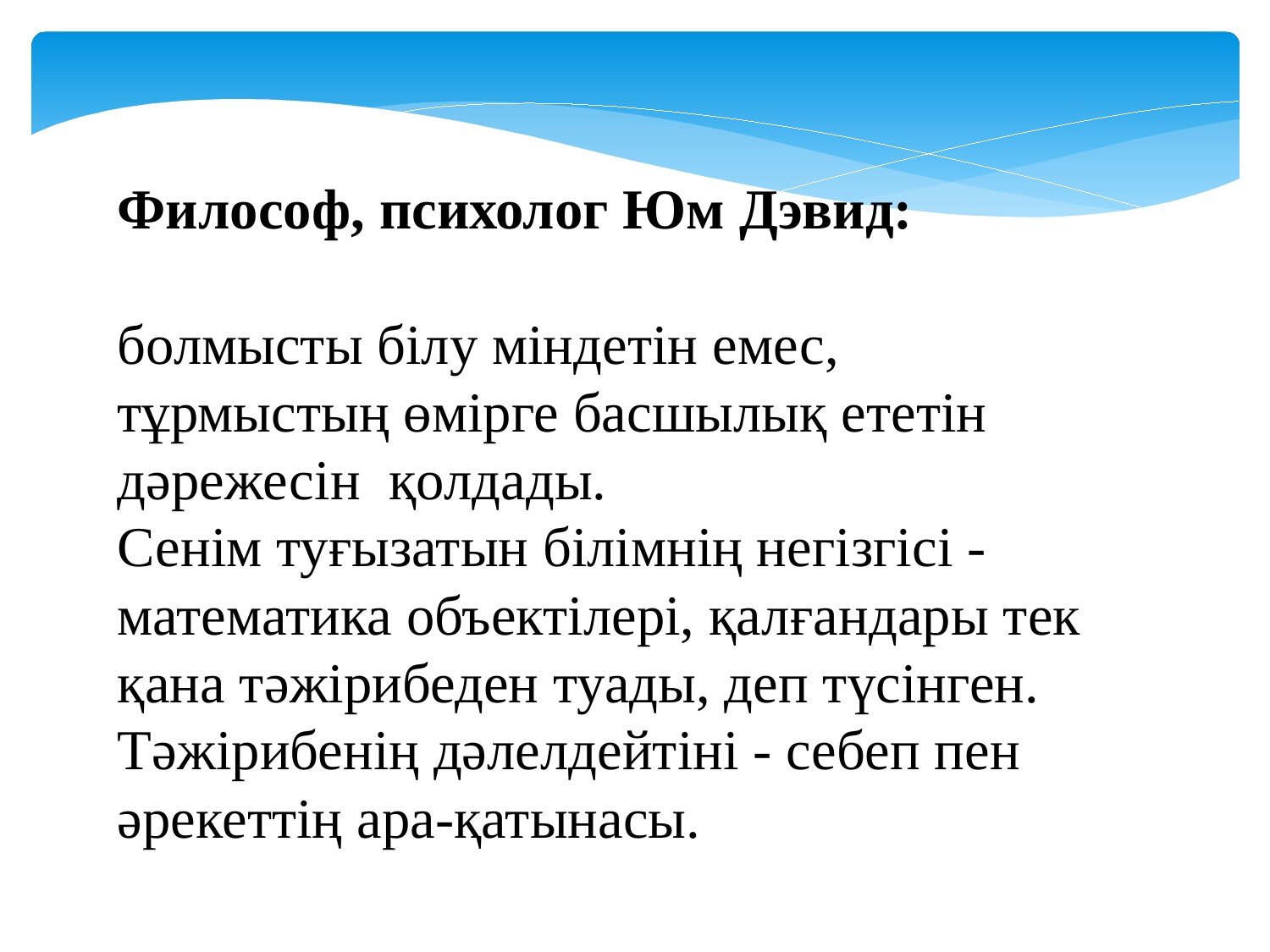

Философ, психолог Юм Дэвид:

болмысты білу міндетін емес, тұрмыстың өмірге басшылық ететін дәрежесін  қолдады. Сенім туғызатын білімнің негізгісі - математика объектілері, қалғандары тек қана тәжірибеден туады, деп түсінген. Тәжірибенің дәлелдейтіні - себеп пен әрекеттің ара-қатынасы.